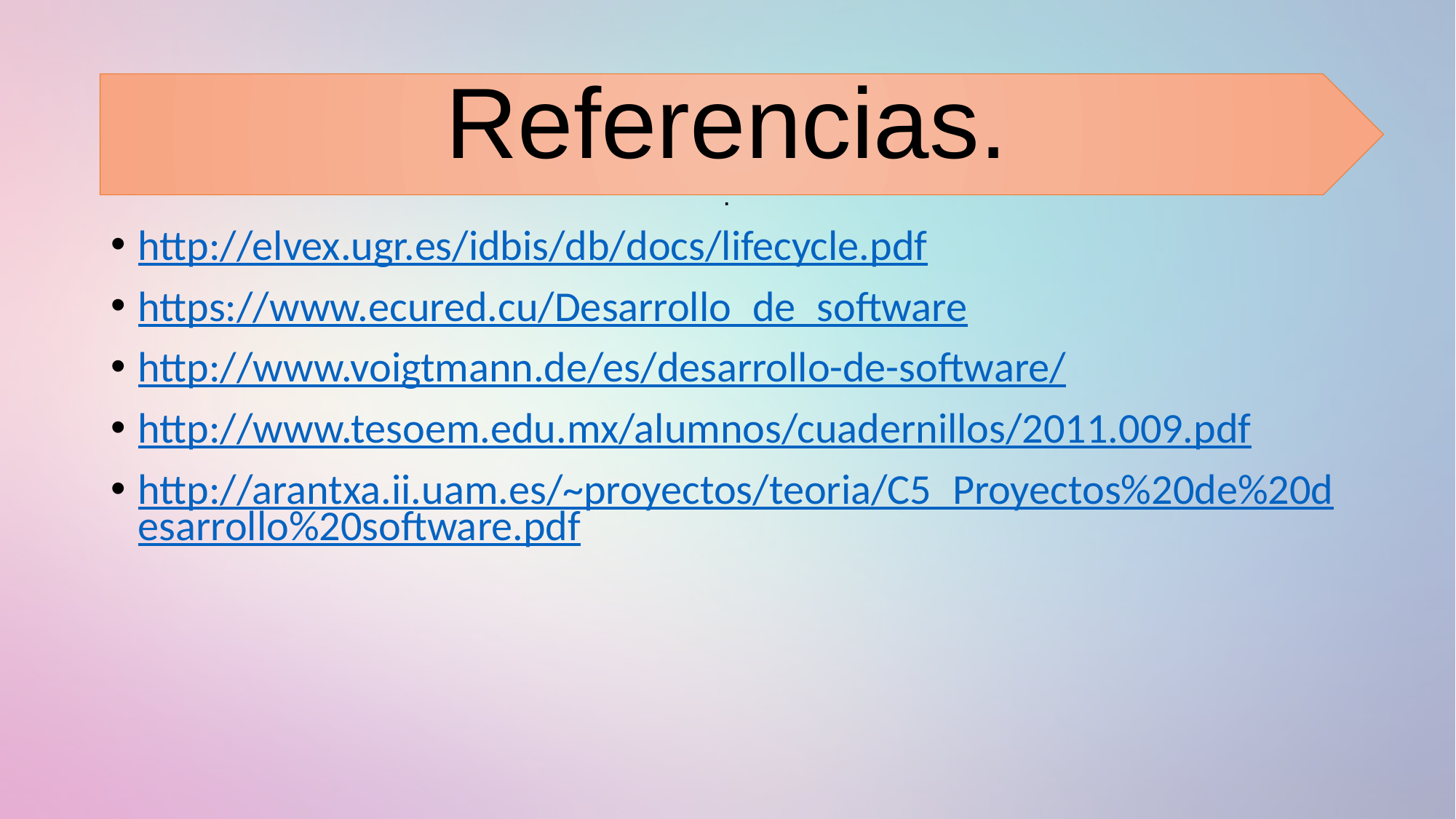

Referencias.
.
http://elvex.ugr.es/idbis/db/docs/lifecycle.pdf
https://www.ecured.cu/Desarrollo_de_software
http://www.voigtmann.de/es/desarrollo-de-software/
http://www.tesoem.edu.mx/alumnos/cuadernillos/2011.009.pdf
http://arantxa.ii.uam.es/~proyectos/teoria/C5_Proyectos%20de%20desarrollo%20software.pdf